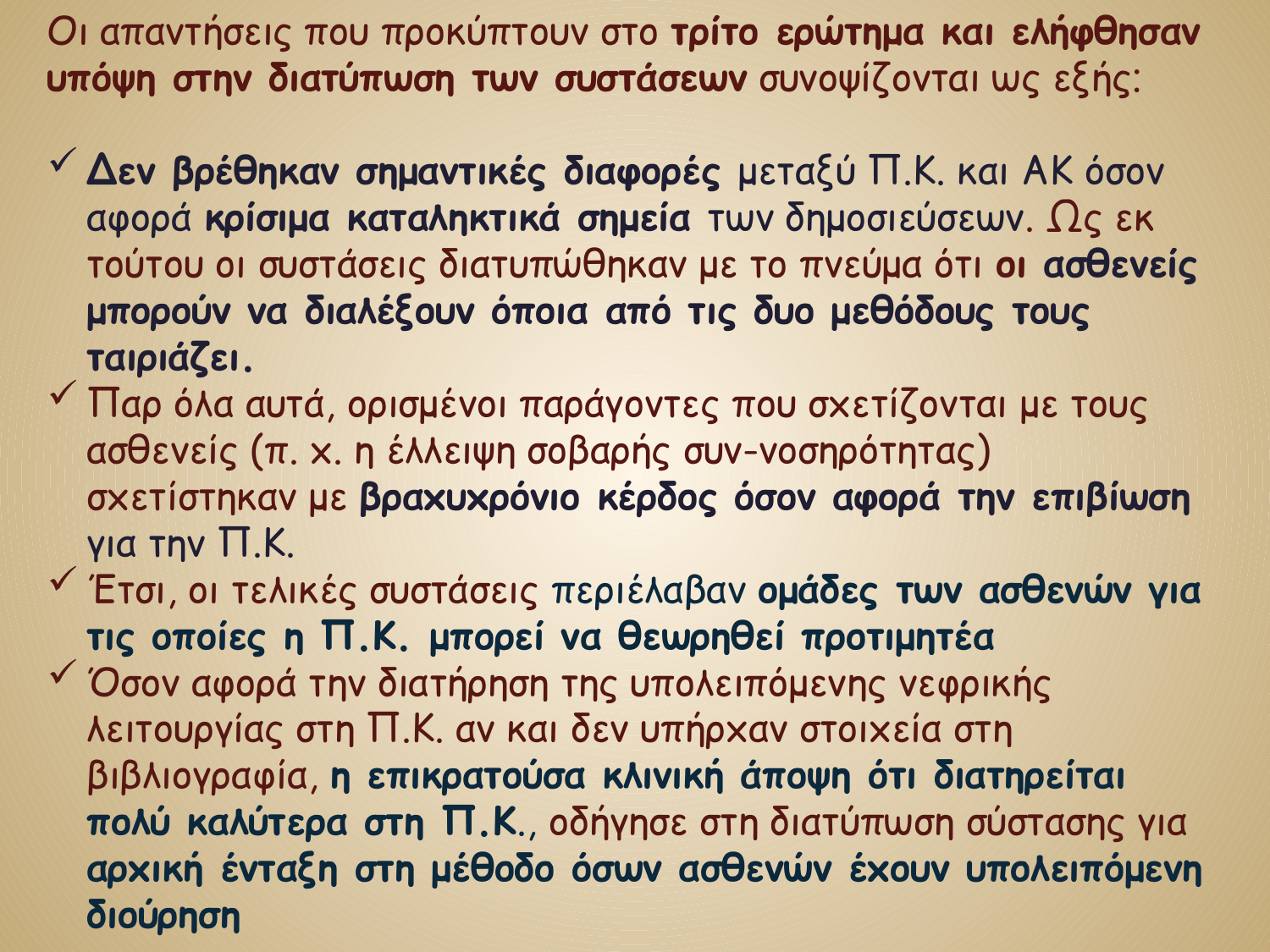

Οι απαντήσεις που προκύπτουν στο τρίτο ερώτημα και ελήφθησαν υπόψη στην διατύπωση των συστάσεων συνοψίζονται ως εξής:

Δεν βρέθηκαν σημαντικές διαφορές μεταξύ Π.Κ. και ΑΚ όσον αφορά κρίσιμα καταληκτικά σημεία των δημοσιεύσεων. Ως εκ τούτου οι συστάσεις διατυπώθηκαν με το πνεύμα ότι οι ασθενείς μπορούν να διαλέξουν όποια από τις δυο μεθόδους τους ταιριάζει.
Παρ όλα αυτά, ορισμένοι παράγοντες που σχετίζονται με τους ασθενείς (π. χ. η έλλειψη σοβαρής συν-νοσηρότητας) σχετίστηκαν με βραχυχρόνιο κέρδος όσον αφορά την επιβίωση για την Π.Κ.
Έτσι, οι τελικές συστάσεις περιέλαβαν ομάδες των ασθενών για τις οποίες η Π.Κ. μπορεί να θεωρηθεί προτιμητέα
Όσον αφορά την διατήρηση της υπολειπόμενης νεφρικής λειτουργίας στη Π.Κ. αν και δεν υπήρχαν στοιχεία στη βιβλιογραφία, η επικρατούσα κλινική άποψη ότι διατηρείται πολύ καλύτερα στη Π.Κ., οδήγησε στη διατύπωση σύστασης για αρχική ένταξη στη μέθοδο όσων ασθενών έχουν υπολειπόμενη διούρηση